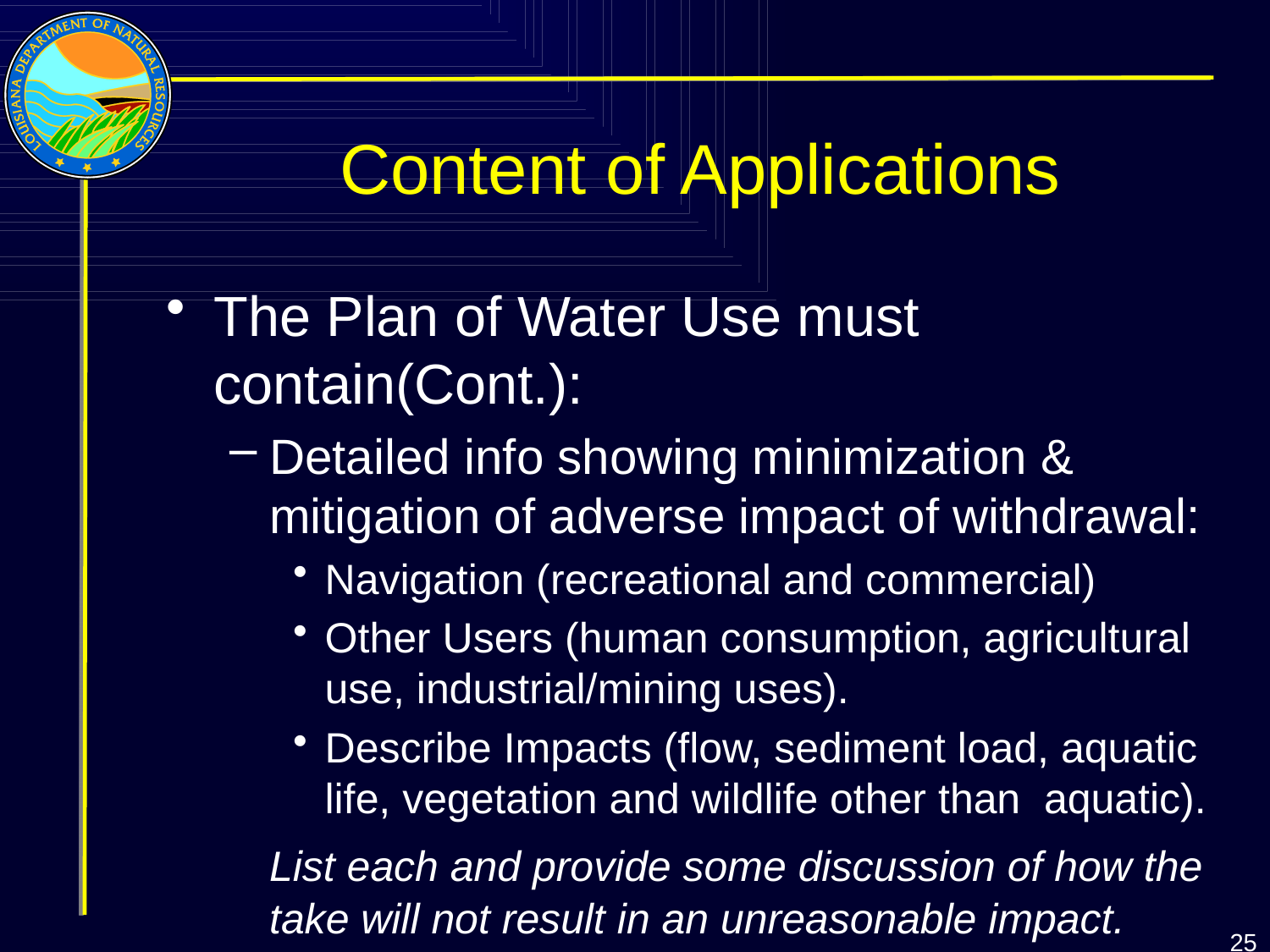

# Content of Applications
The Plan of Water Use must contain(Cont.):
Detailed info showing minimization & mitigation of adverse impact of withdrawal:
Navigation (recreational and commercial)
Other Users (human consumption, agricultural use, industrial/mining uses).
Describe Impacts (flow, sediment load, aquatic life, vegetation and wildlife other than  aquatic).
	List each and provide some discussion of how the take will not result in an unreasonable impact.

25